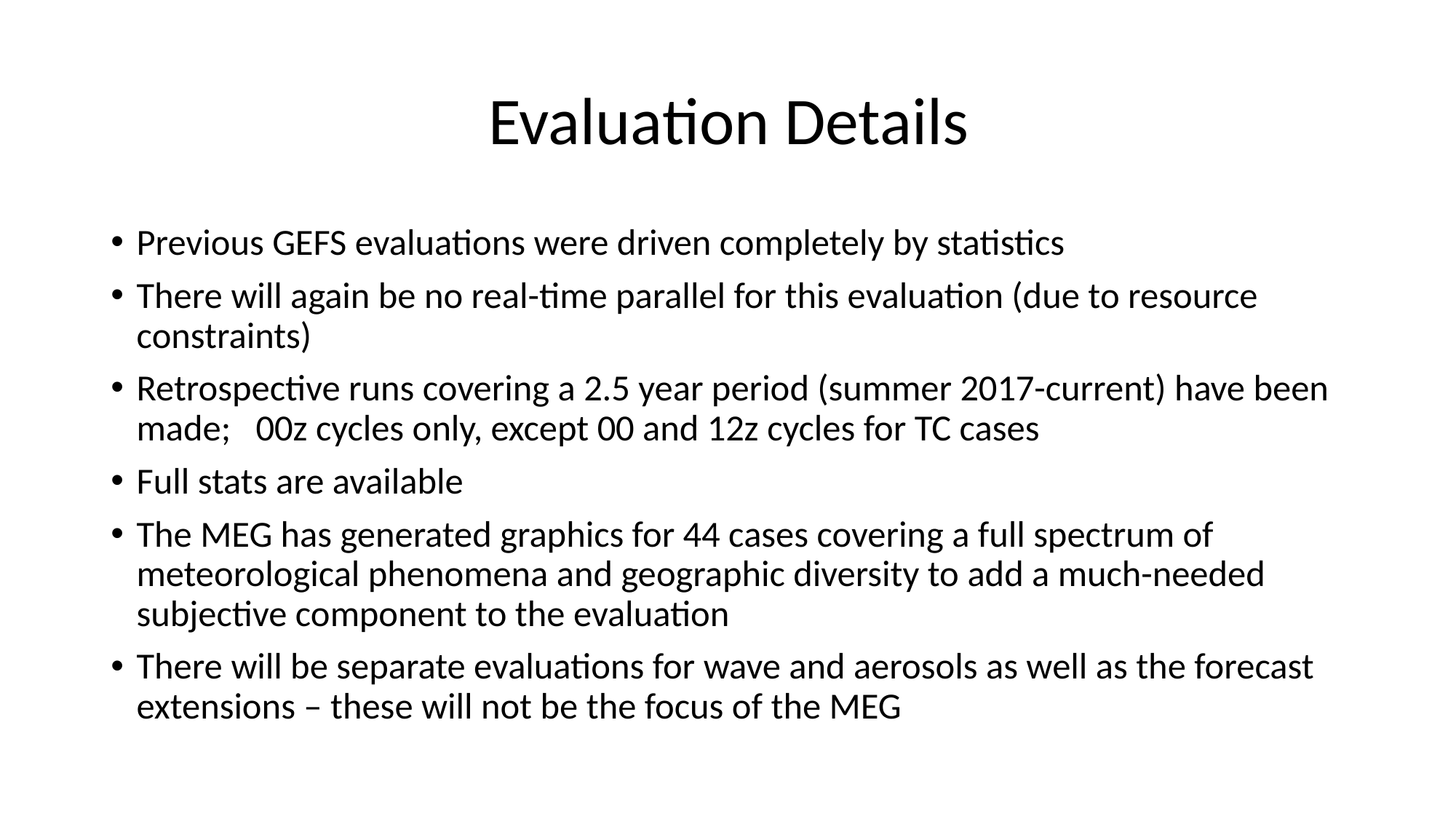

# Evaluation Details
Previous GEFS evaluations were driven completely by statistics
There will again be no real-time parallel for this evaluation (due to resource constraints)
Retrospective runs covering a 2.5 year period (summer 2017-current) have been made;   00z cycles only, except 00 and 12z cycles for TC cases
Full stats are available
The MEG has generated graphics for 44 cases covering a full spectrum of meteorological phenomena and geographic diversity to add a much-needed subjective component to the evaluation
There will be separate evaluations for wave and aerosols as well as the forecast extensions – these will not be the focus of the MEG